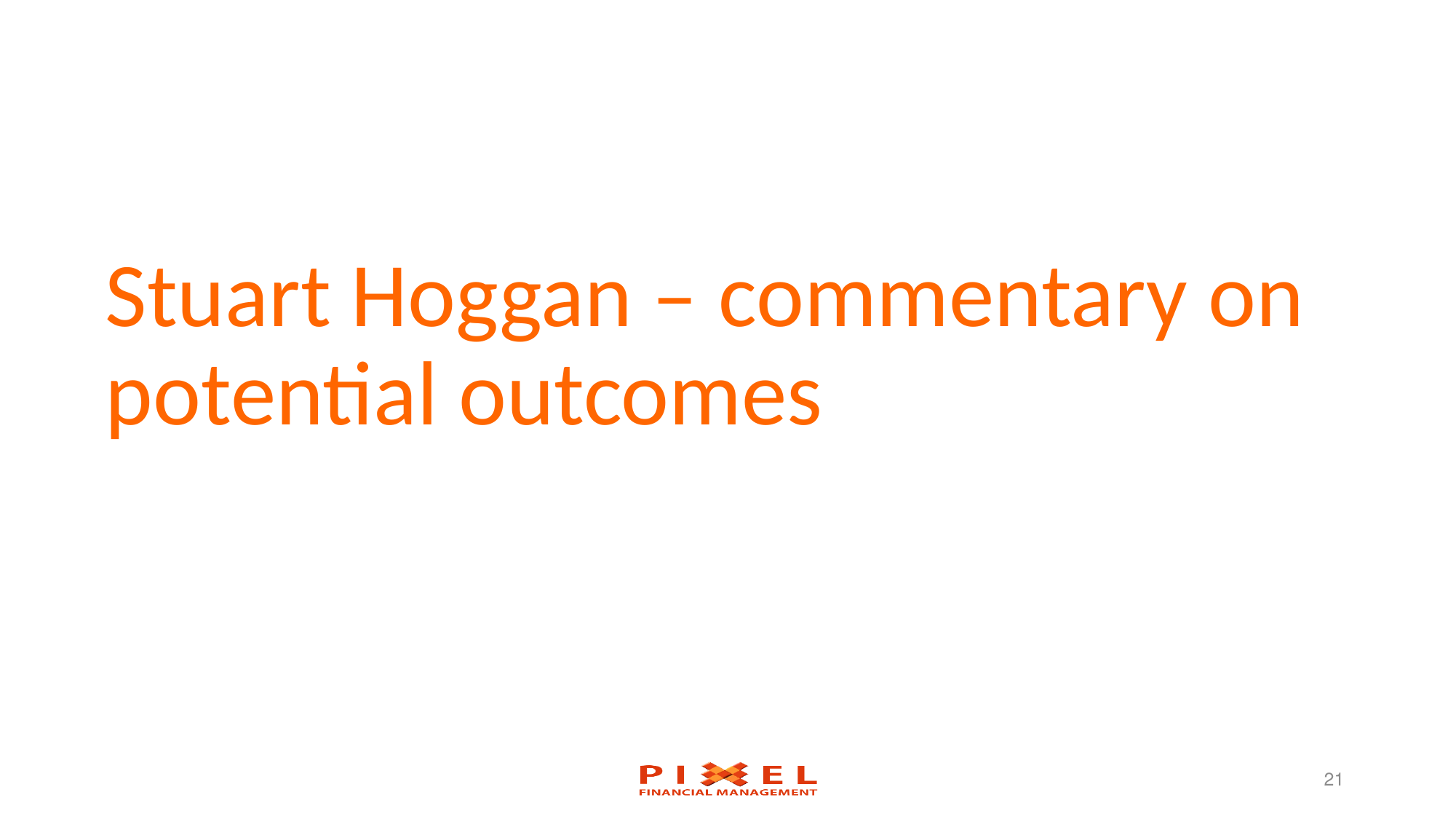

# Stuart Hoggan – commentary on potential outcomes

21